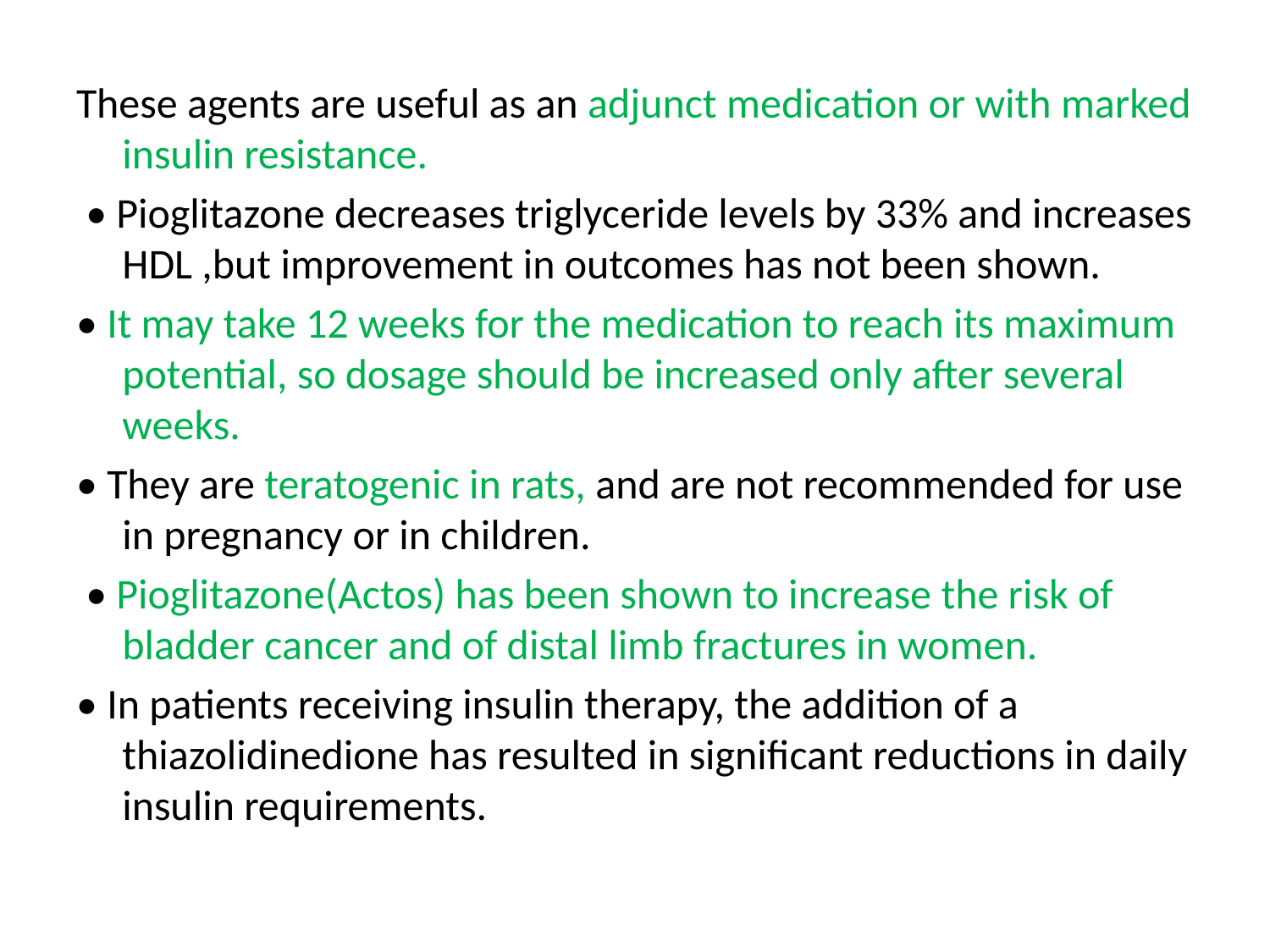

These agents are useful as an adjunct medication or with marked insulin resistance.
 • Pioglitazone decreases triglyceride levels by 33% and increases HDL ,but improvement in outcomes has not been shown.
• It may take 12 weeks for the medication to reach its maximum potential, so dosage should be increased only after several weeks.
• They are teratogenic in rats, and are not recommended for use in pregnancy or in children.
 • Pioglitazone(Actos) has been shown to increase the risk of bladder cancer and of distal limb fractures in women.
• In patients receiving insulin therapy, the addition of a thiazolidinedione has resulted in significant reductions in daily insulin requirements.